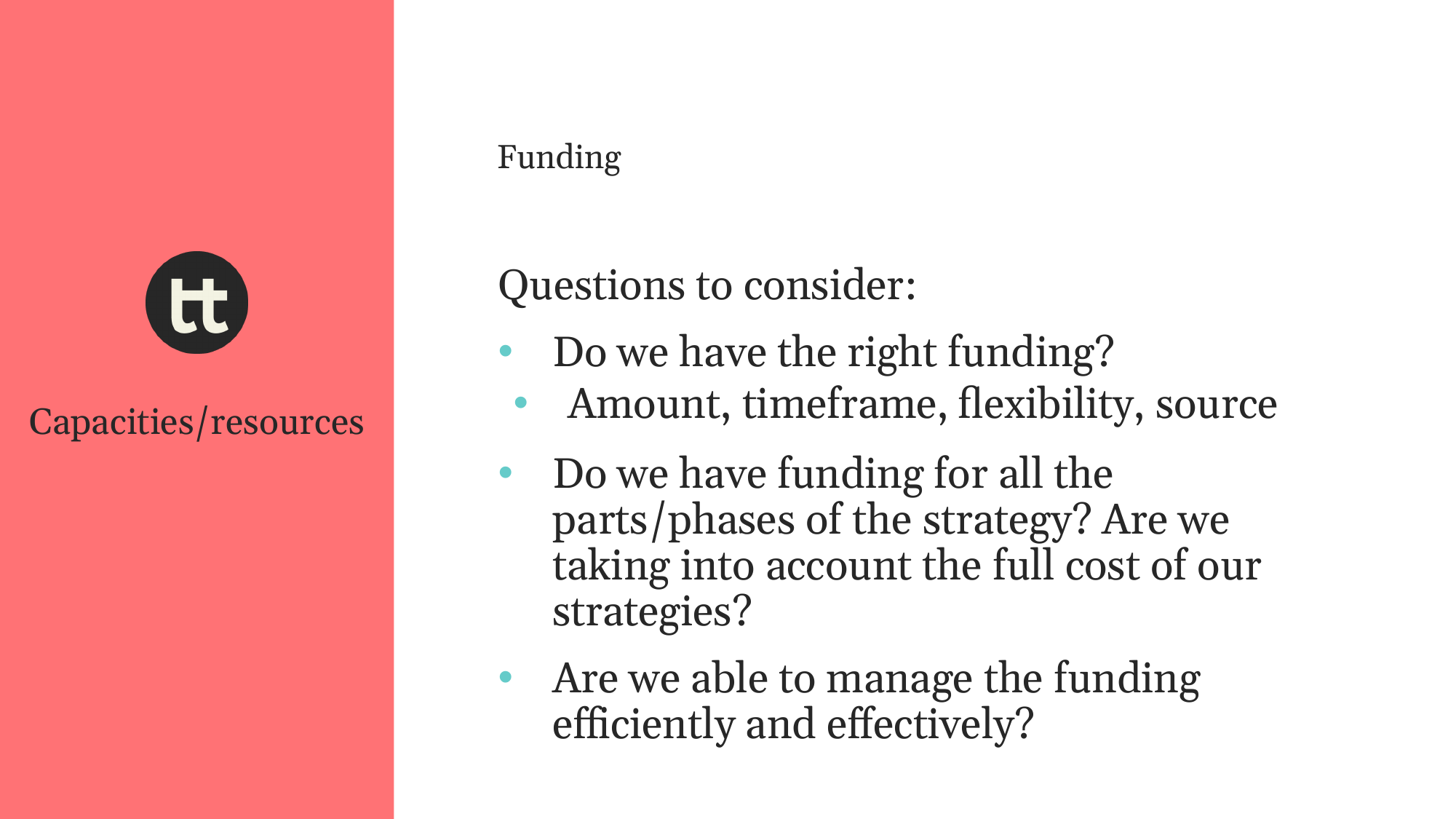

Funding
Questions to consider:
Do we have the right funding?
Amount, timeframe, flexibility, source
Do we have funding for all the parts/phases of the strategy? Are we taking into account the full cost of our strategies?
Are we able to manage the funding efficiently and effectively?

Capacities/resources